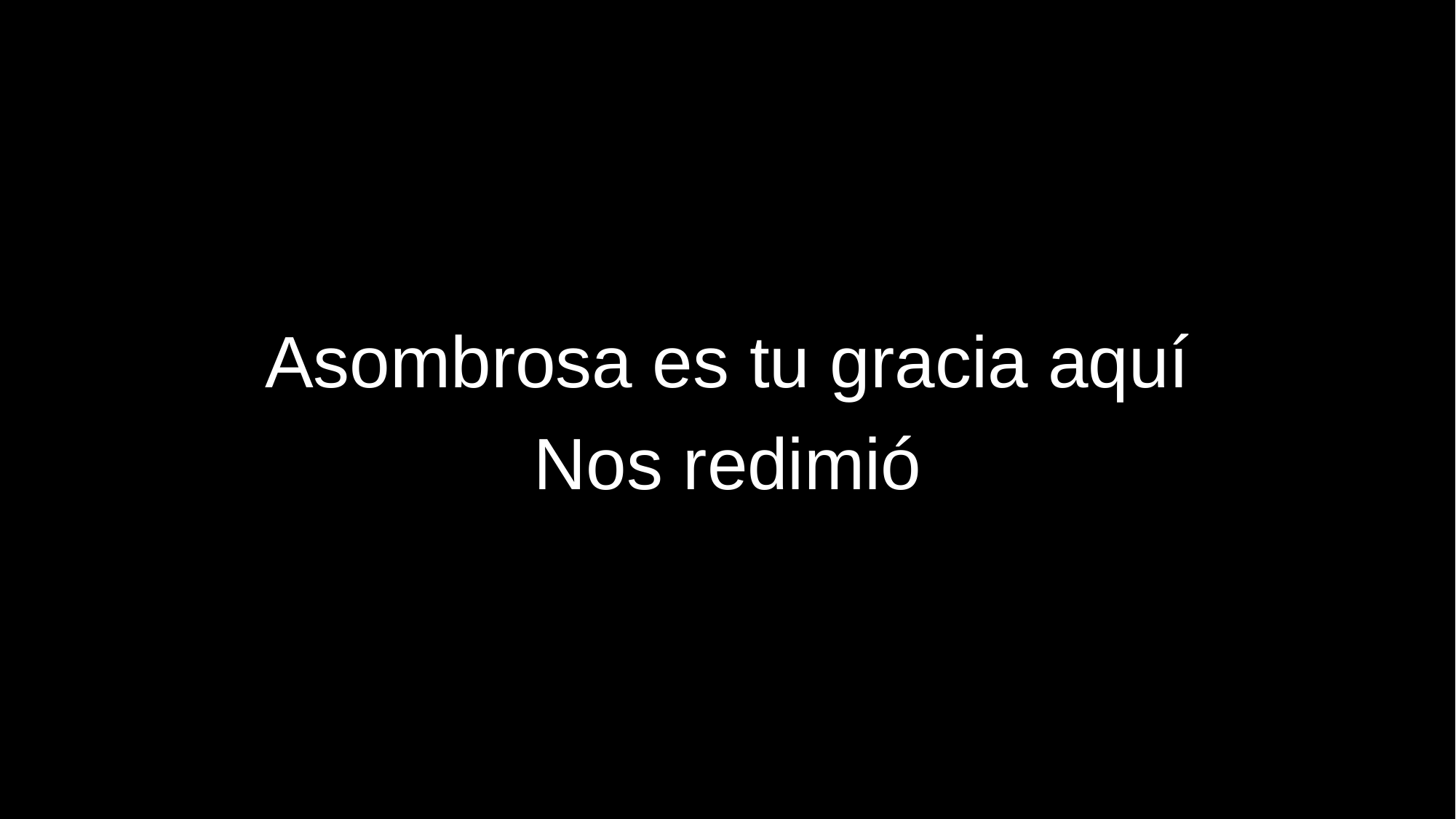

Asombrosa es tu gracia aquí
Nos redimió